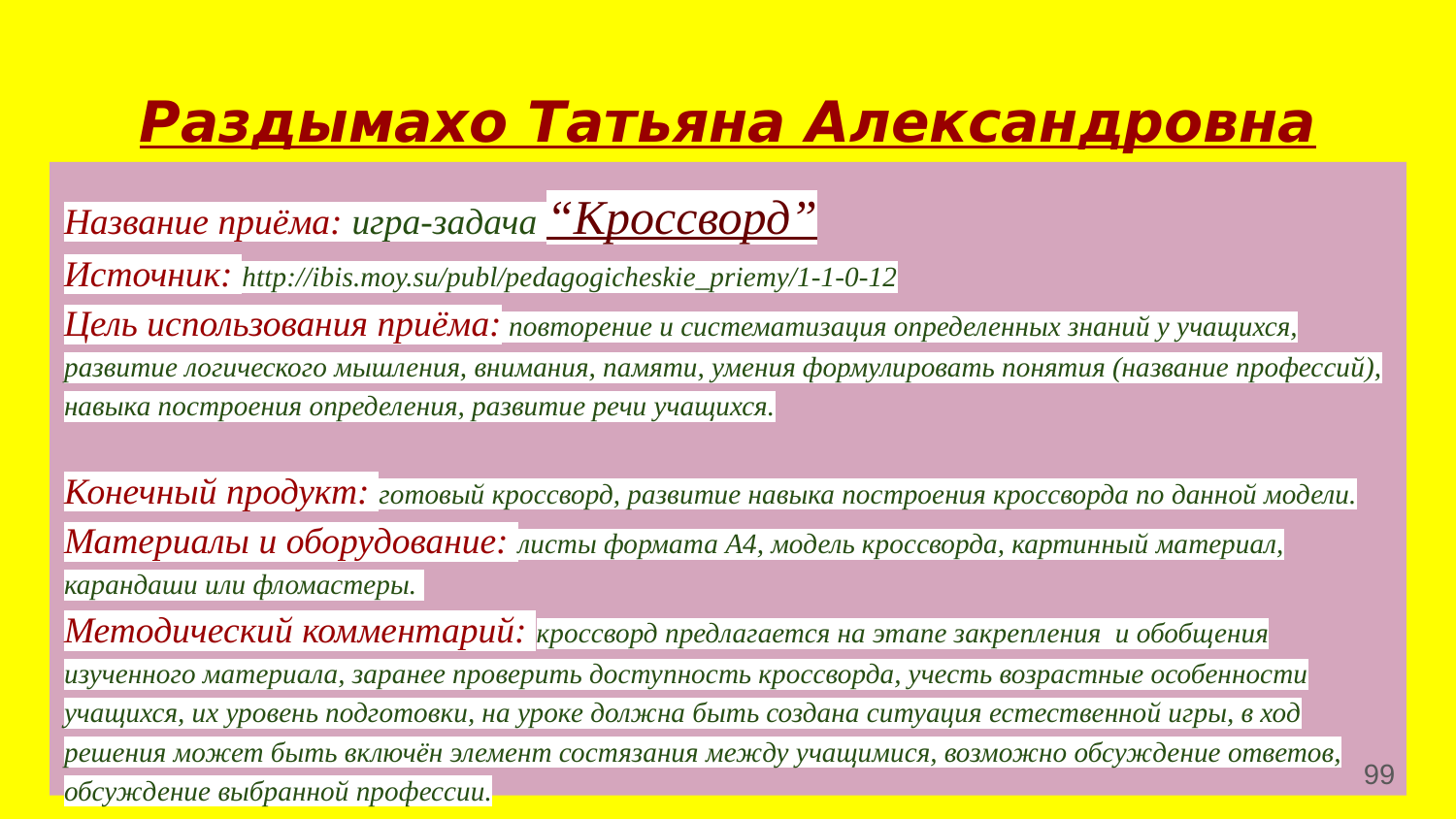

# Раздымахо Татьяна Александровна
Название приёма: игра-задача “Кроссворд”
Источник: http://ibis.moy.su/publ/pedagogicheskie_priemy/1-1-0-12
Цель использования приёма: повторение и систематизация определенных знаний у учащихся, развитие логического мышления, внимания, памяти, умения формулировать понятия (название профессий), навыка построения определения, развитие речи учащихся.

Конечный продукт: готовый кроссворд, развитие навыка построения кроссворда по данной модели.
Материалы и оборудование: листы формата А4, модель кроссворда, картинный материал, карандаши или фломастеры.
Методический комментарий: кроссворд предлагается на этапе закрепления  и обобщения изученного материала, заранее проверить доступность кроссворда, учесть возрастные особенности учащихся, их уровень подготовки, на уроке должна быть создана ситуация естественной игры, в ход решения может быть включён элемент состязания между учащимися, возможно обсуждение ответов, обсуждение выбранной профессии.

99